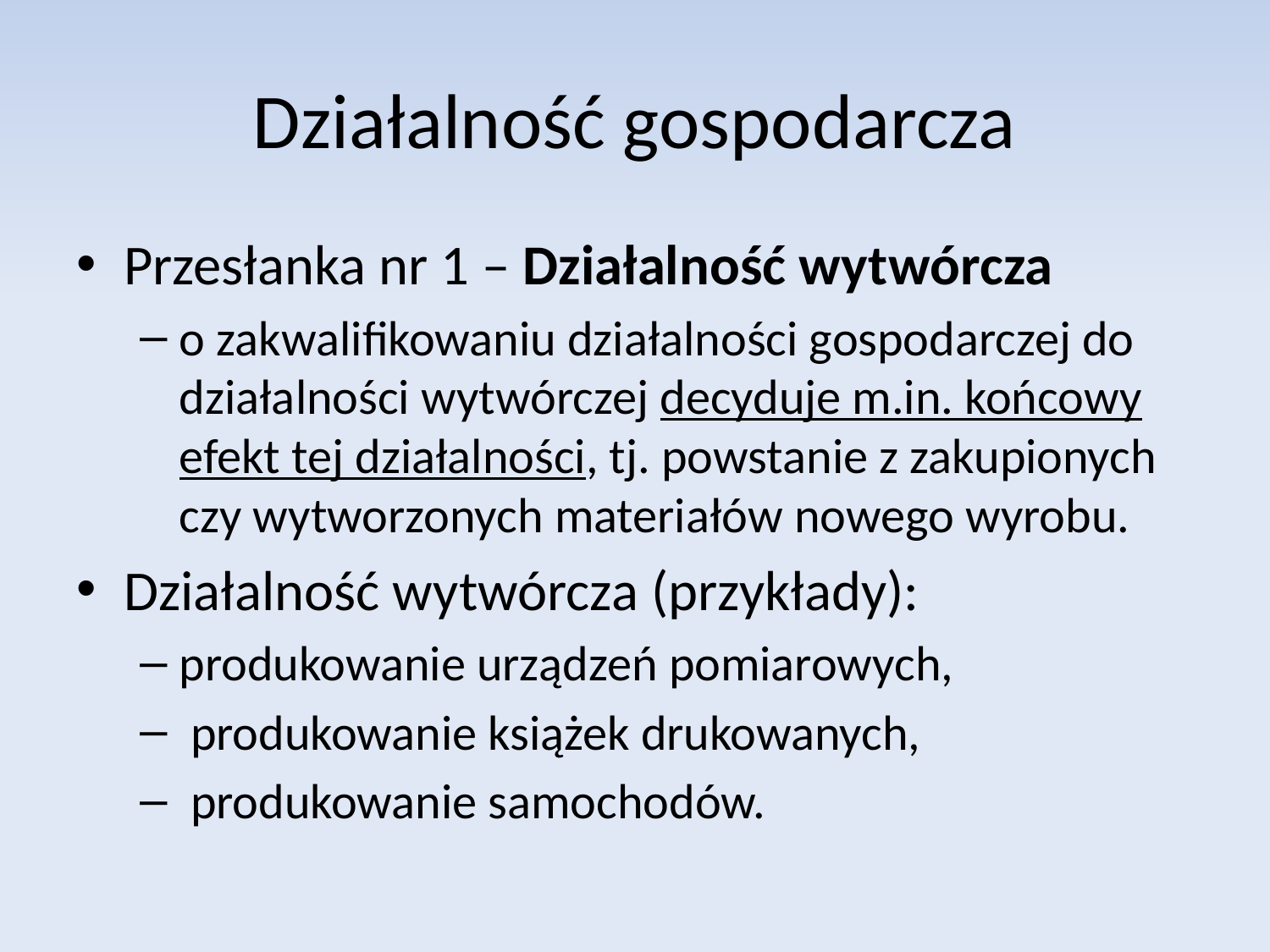

# Działalność gospodarcza
Przesłanka nr 1 – Działalność wytwórcza
o zakwalifikowaniu działalności gospodarczej do działalności wytwórczej decyduje m.in. końcowy efekt tej działalności, tj. powstanie z zakupionych czy wytworzonych materiałów nowego wyrobu.
Działalność wytwórcza (przykłady):
produkowanie urządzeń pomiarowych,
 produkowanie książek drukowanych,
 produkowanie samochodów.